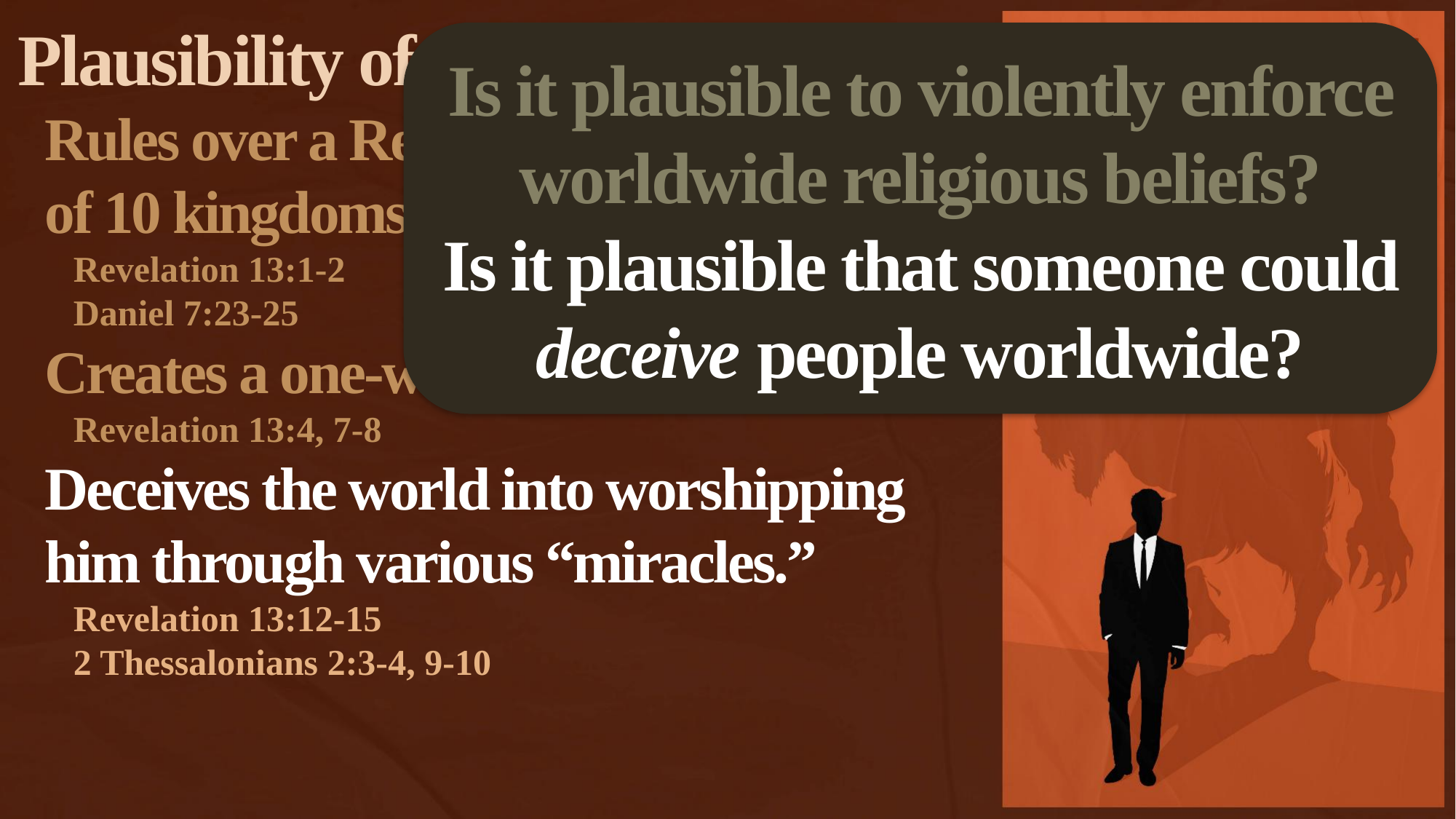

Plausibility of the Biblical Data
Rules over a Reunited Roman Empire of 10 kingdoms.
Revelation 13:1-2
Daniel 7:23-25
Creates a one-world government.
Revelation 13:4, 7-8
Deceives the world into worshipping him through various “miracles.”
Revelation 13:12-15
2 Thessalonians 2:3-4, 9-10
Is it plausible to violently enforce worldwide religious beliefs?
Is it plausible that someone could deceive people worldwide?